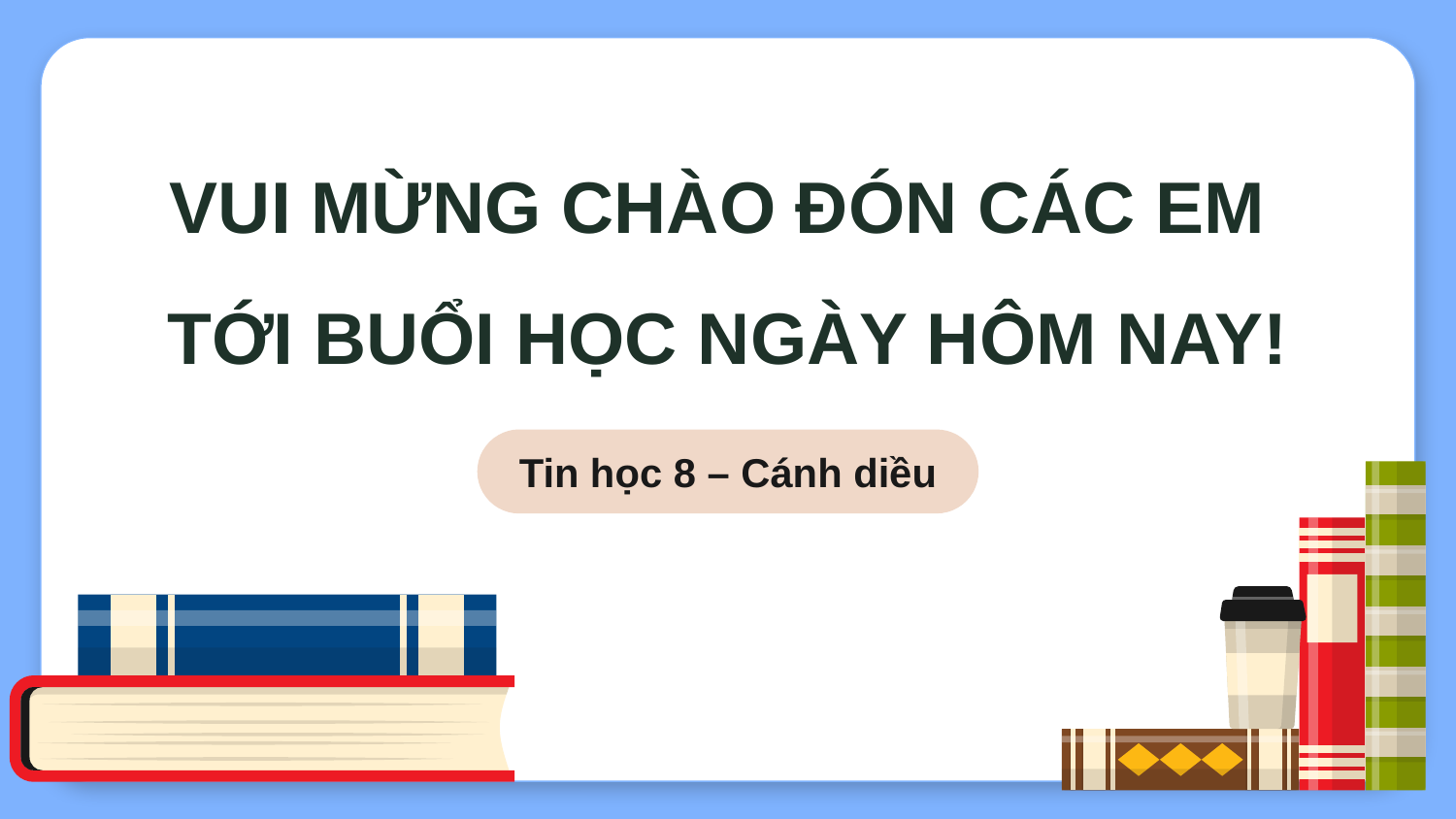

VUI MỪNG CHÀO ĐÓN CÁC EM
TỚI BUỔI HỌC NGÀY HÔM NAY!
Tin học 8 – Cánh diều